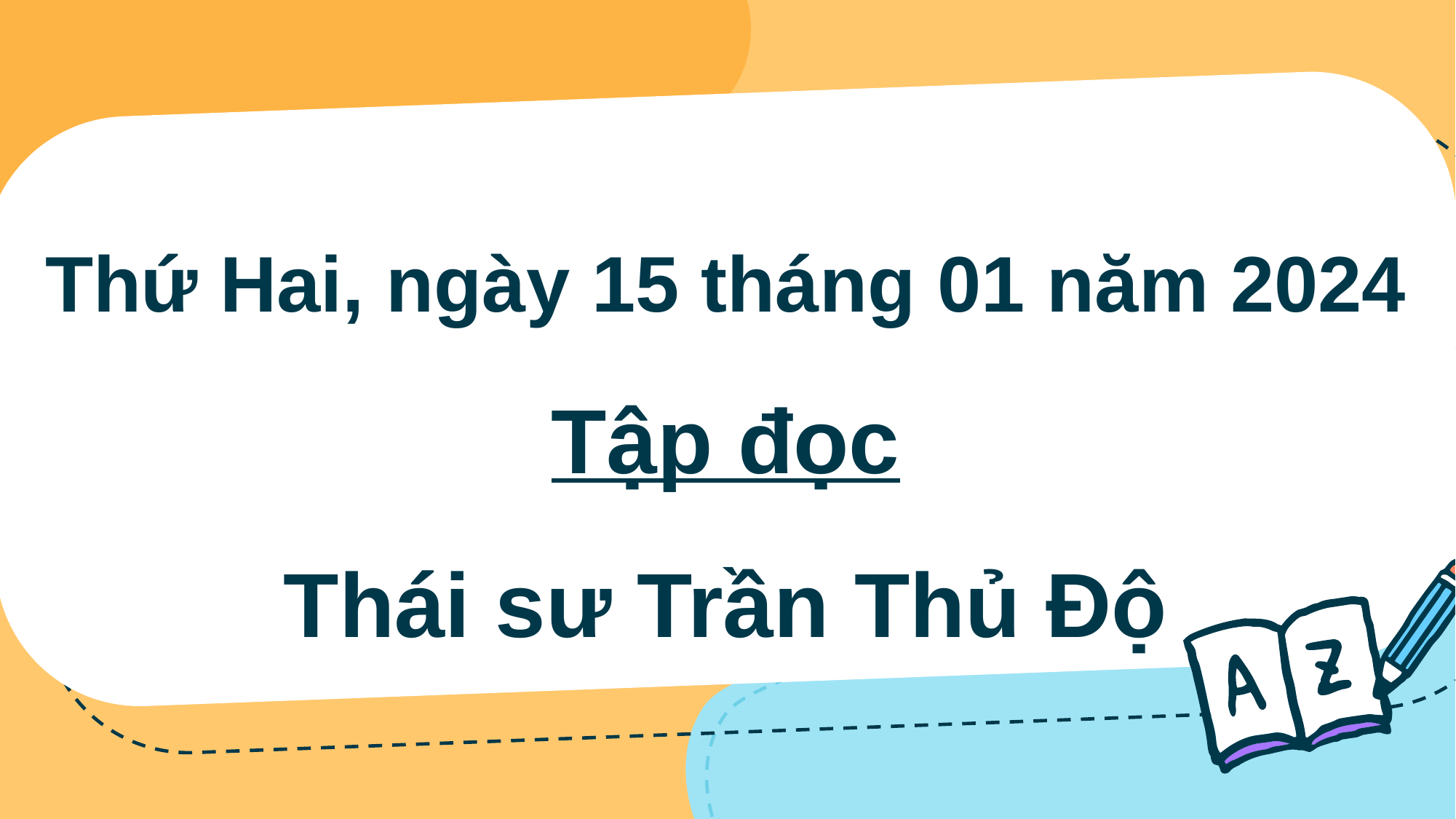

# Thứ Hai, ngày 15 tháng 01 năm 2024 Tập đọc Thái sư Trần Thủ Độ